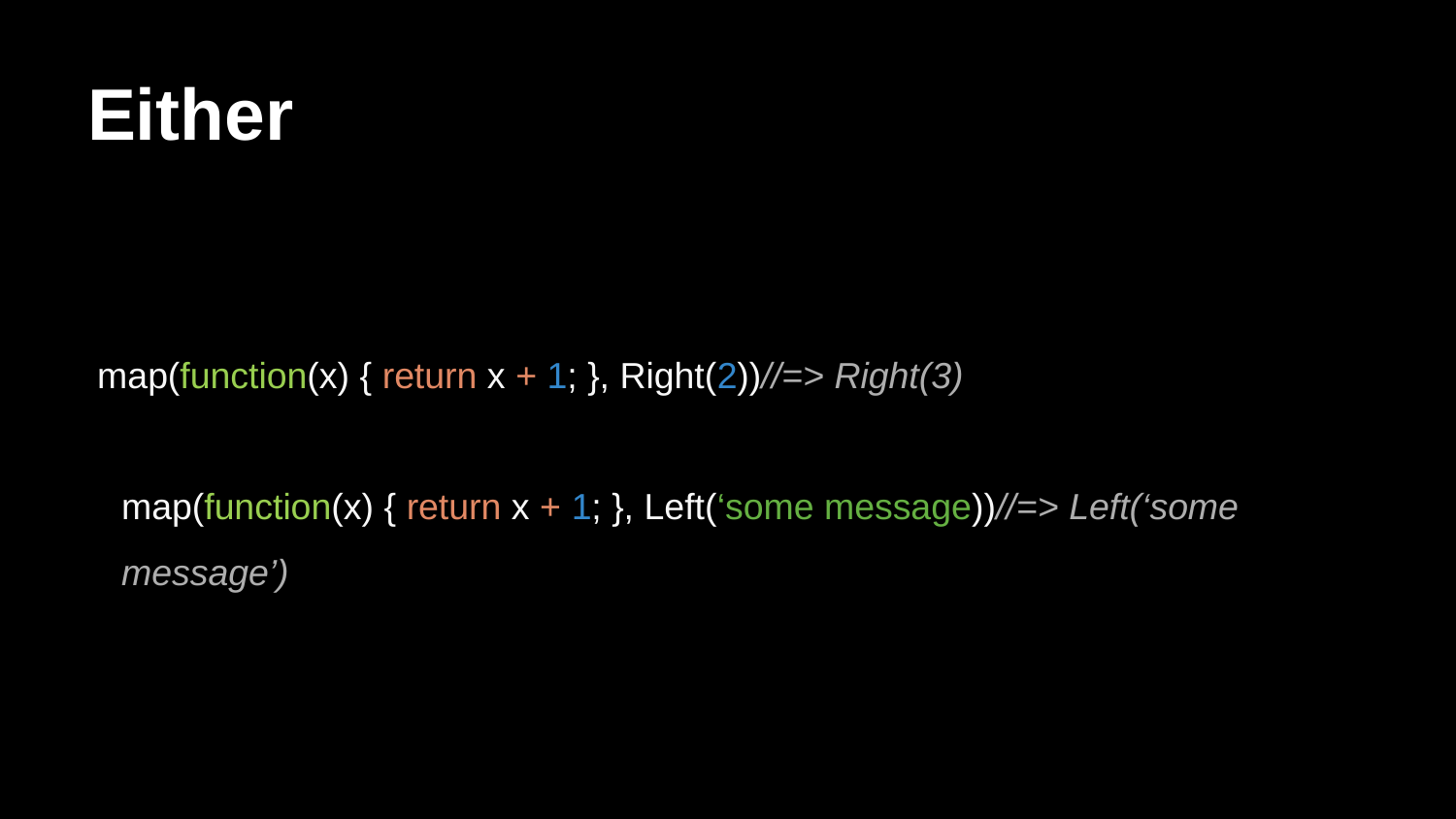

# Either
map(function(x) { return x + 1; }, Right(2))//=> Right(3)
map(function(x) { return x + 1; }, Left(‘some message))//=> Left(‘some message’)